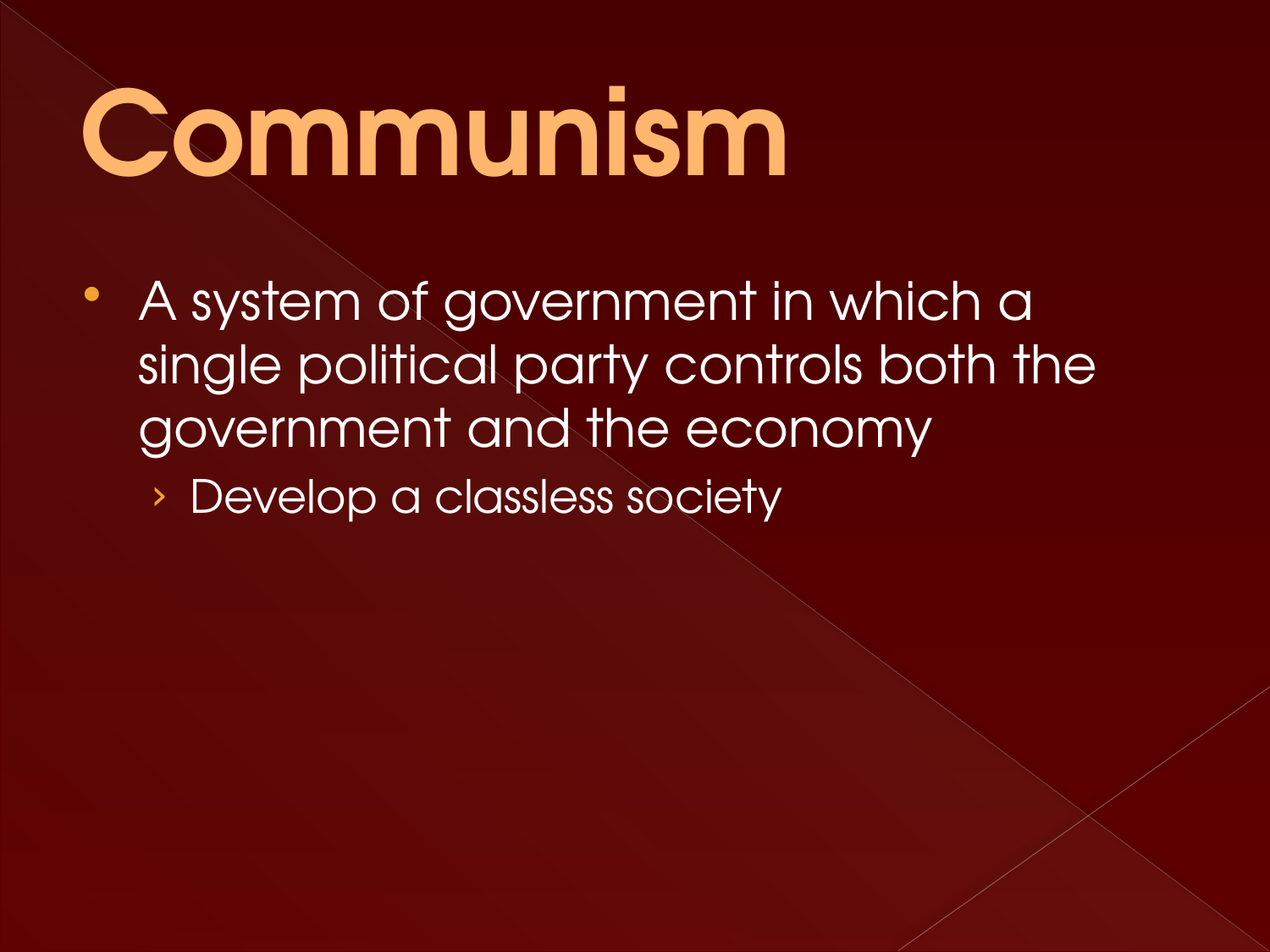

# Communism
A system of government in which a single political party controls both the government and the economy
Develop a classless society